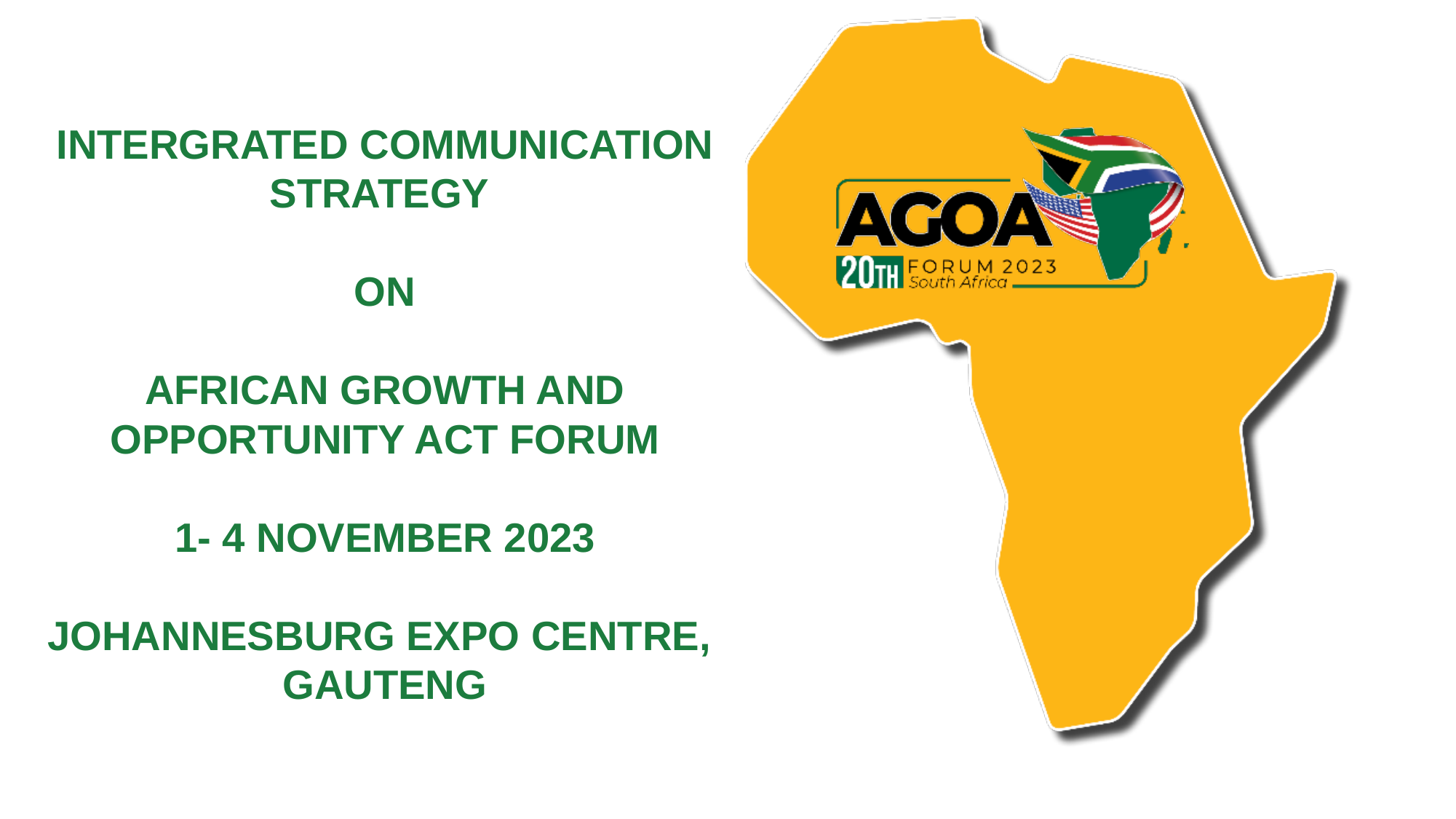

# INTERGRATED COMMUNICATION STRATEGY ON AFRICAN GROWTH AND OPPORTUNITY ACT FORUM 1- 4 NOVEMBER 2023 JOHANNESBURG EXPO CENTRE, GAUTENG